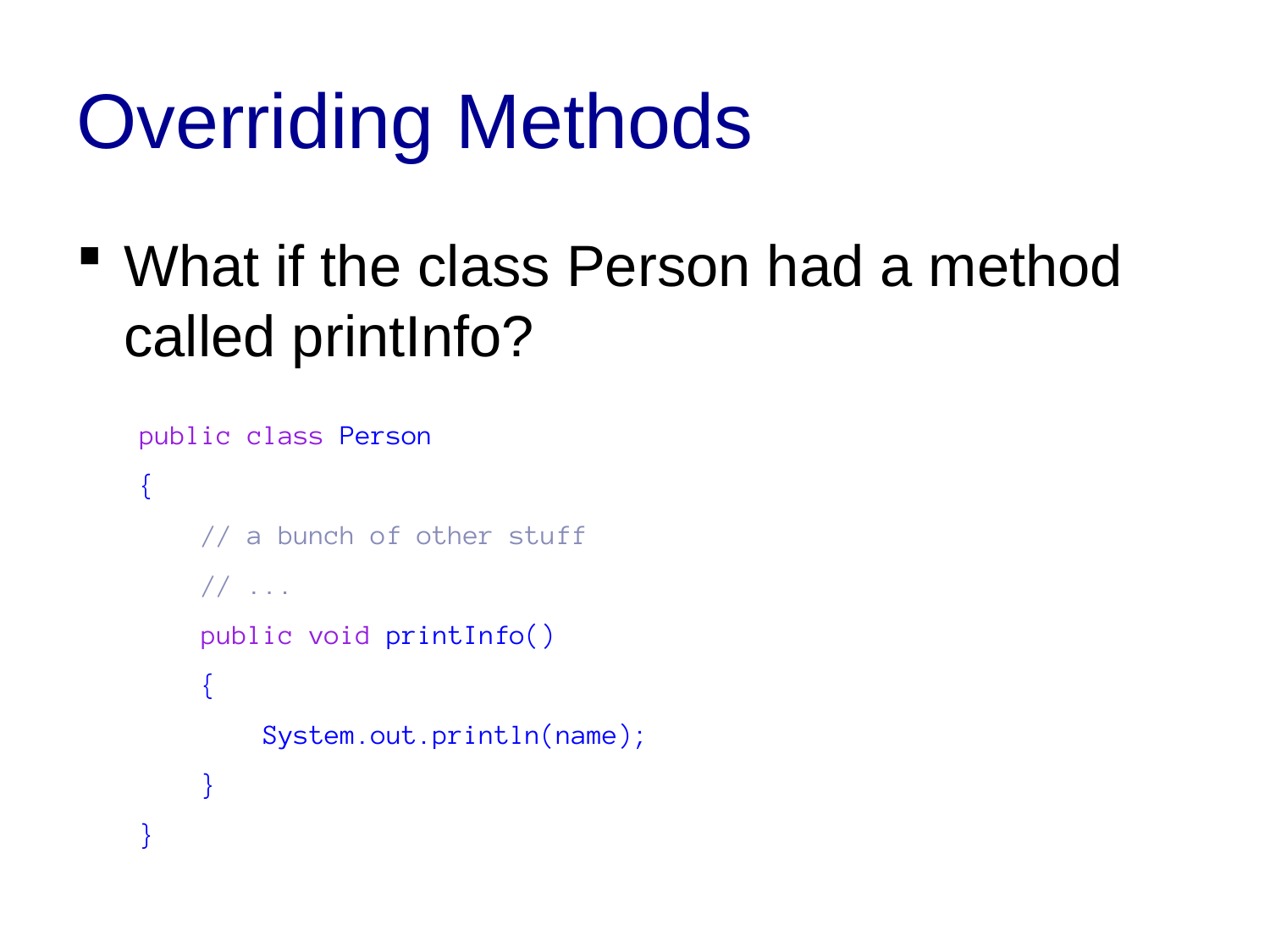

# Overriding Methods
What if the class Person had a method called printInfo?

public class Person
{
    // a bunch of other stuff
    // ...
    public void printInfo()
    {
        System.out.println(name);
    }
}